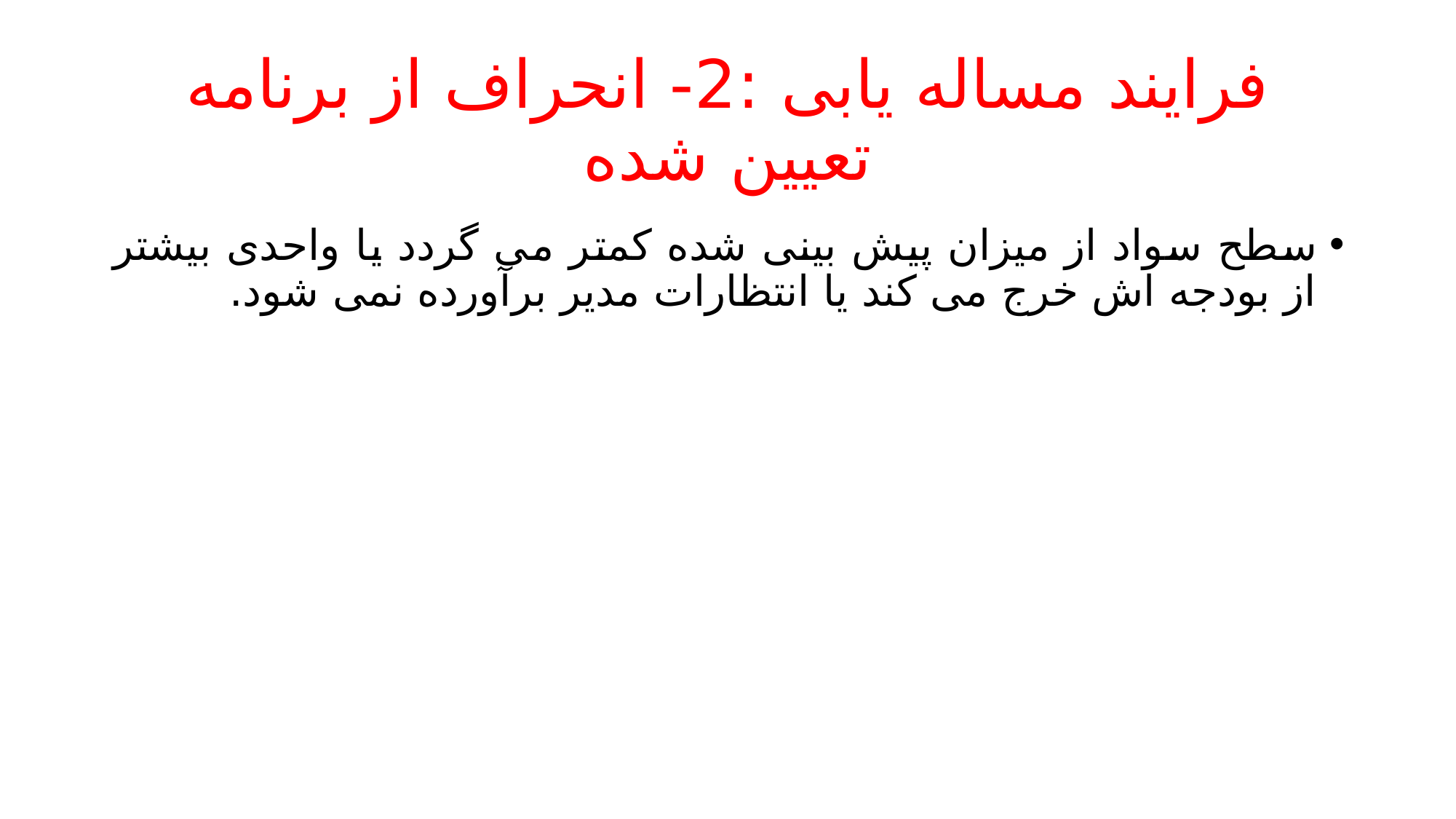

# فرایند مساله یابی :2- انحراف از برنامه تعیین شده
سطح سواد از میزان پیش بینی شده کمتر می گردد یا واحدی بیشتر از بودجه اش خرج می کند یا انتظارات مدیر برآورده نمی شود.